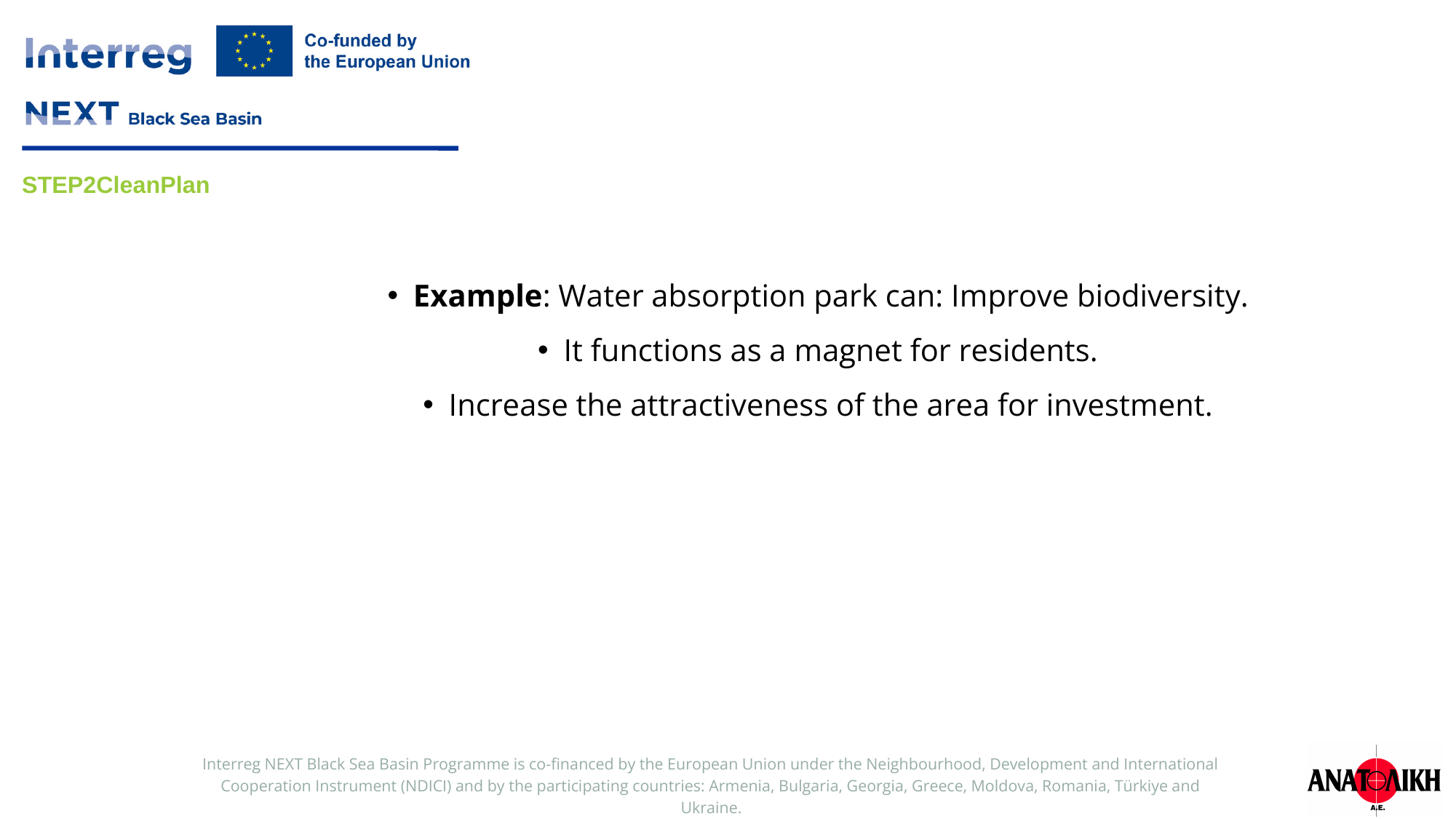

Example: Water absorption park can: Improve biodiversity.
It functions as a magnet for residents.
Increase the attractiveness of the area for investment.